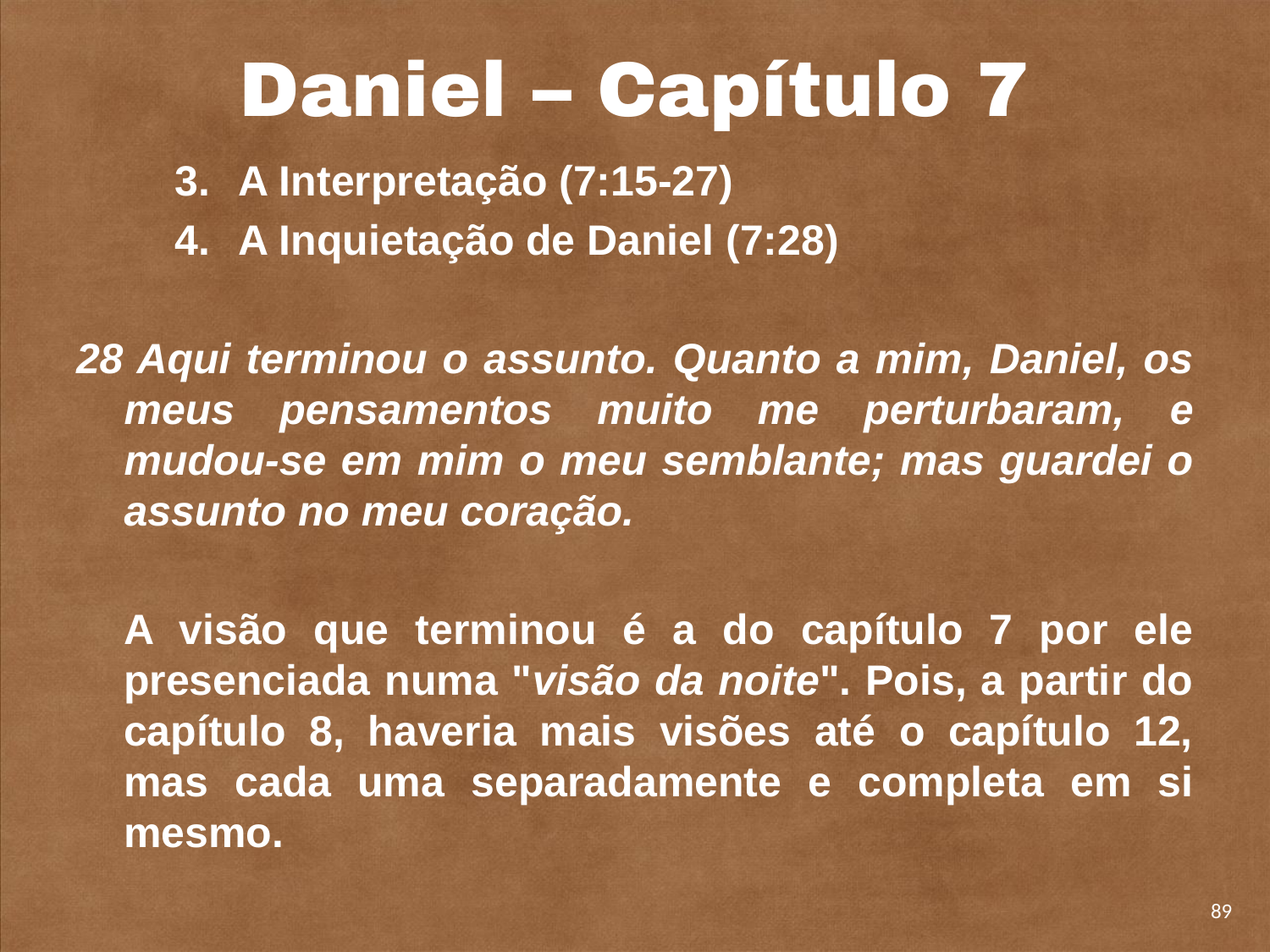

# Daniel – Capítulo 7
A Interpretação (7:15-27)
A Inquietação de Daniel (7:28)

28 Aqui terminou o assunto. Quanto a mim, Daniel, os meus pensamentos muito me perturbaram, e mudou-se em mim o meu semblante; mas guardei o assunto no meu coração.

	A visão que terminou é a do capítulo 7 por ele presenciada numa "visão da noite". Pois, a partir do capítulo 8, haveria mais visões até o capítulo 12, mas cada uma separada­mente e completa em si mesmo.
89